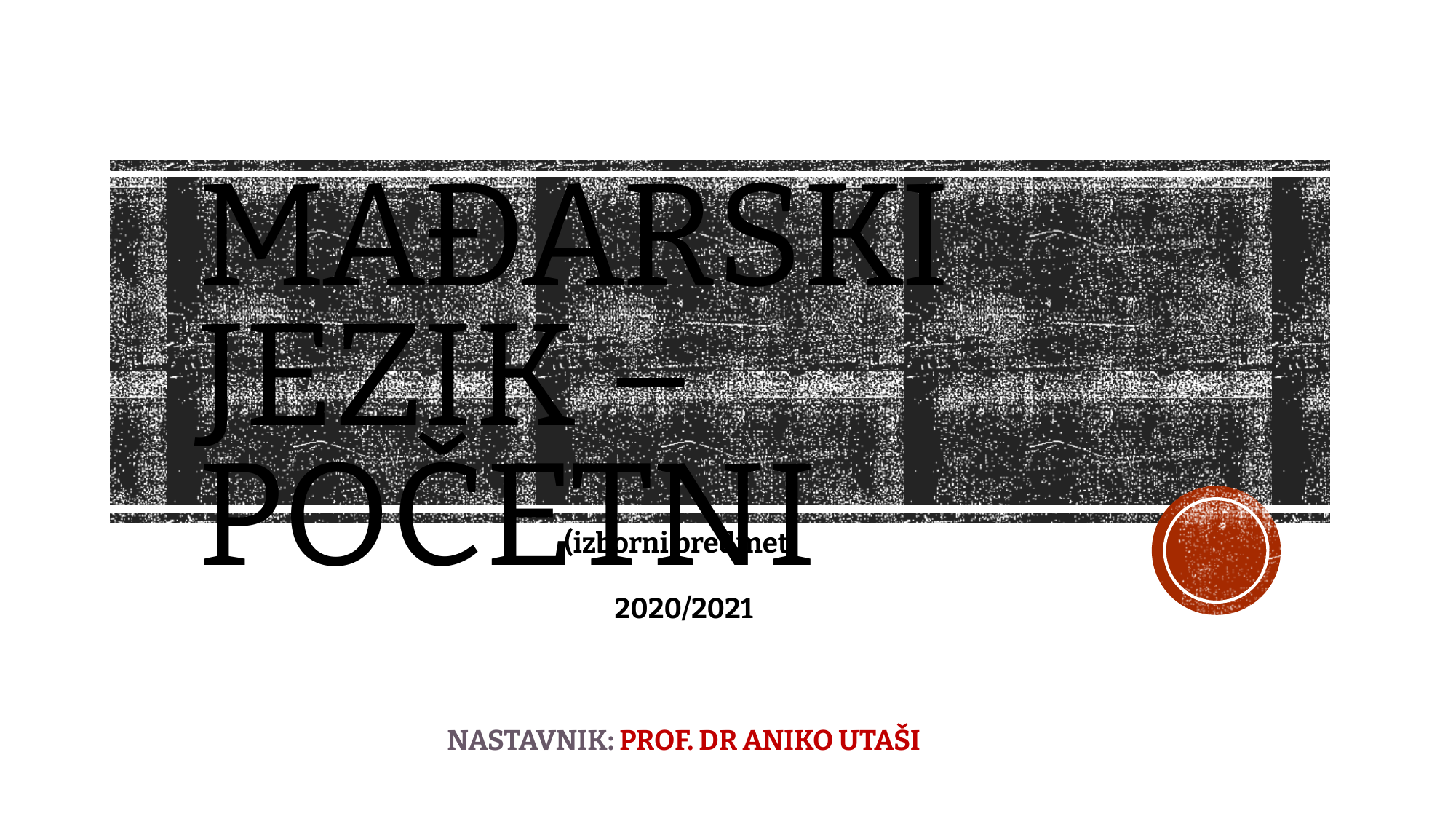

# MAĐARSKI JEZIK –POČETNI
(izborni predmet)
2020/2021

NASTAVNIK: PROF. DR ANIKO UTAŠI